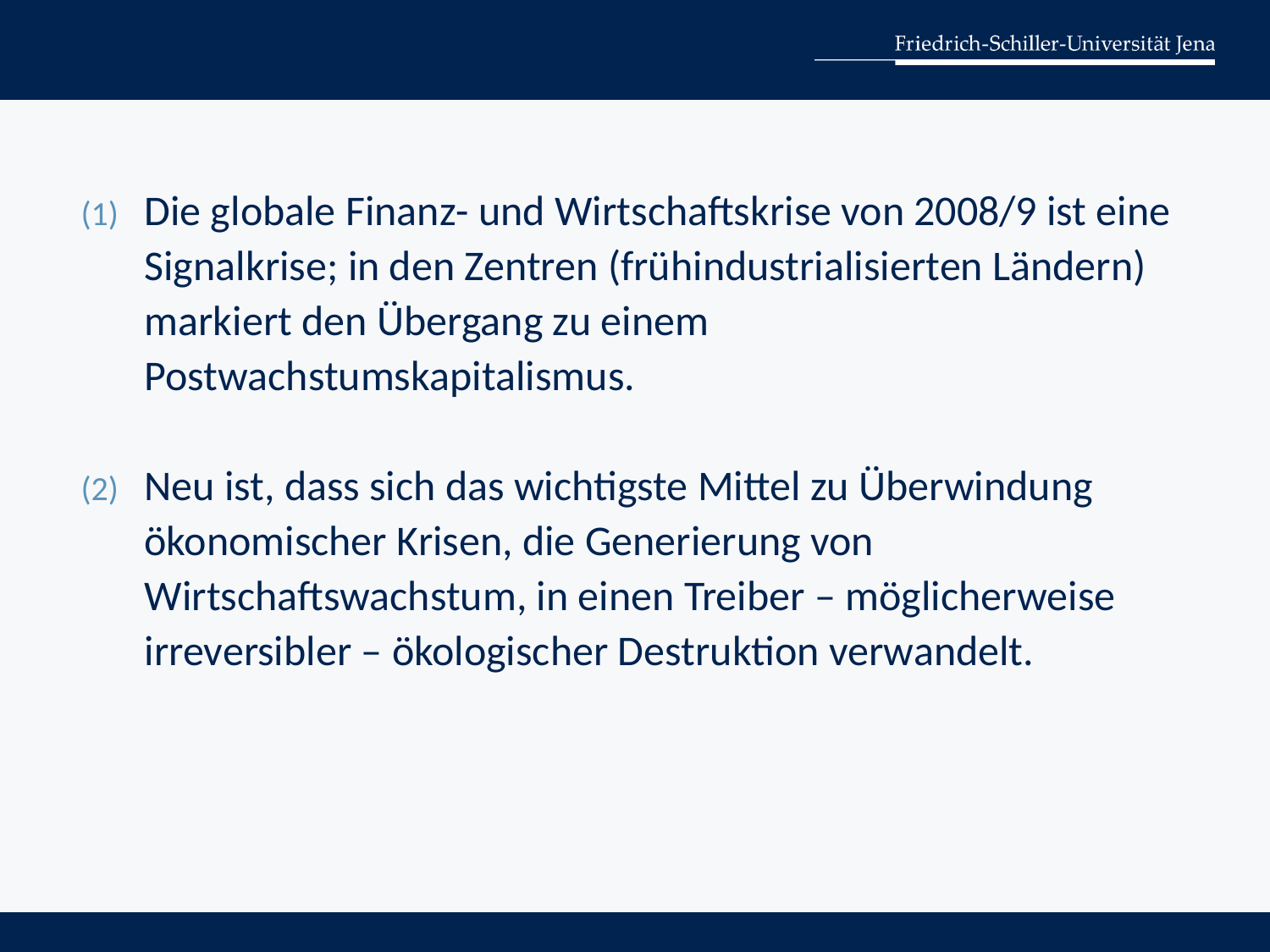

Die globale Finanz- und Wirtschaftskrise von 2008/9 ist eine Signalkrise; in den Zentren (frühindustrialisierten Ländern) markiert den Übergang zu einem Postwachstumskapitalismus.

Neu ist, dass sich das wichtigste Mittel zu Überwindung ökonomischer Krisen, die Generierung von Wirtschaftswachstum, in einen Treiber – möglicherweise irreversibler – ökologischer Destruktion verwandelt.